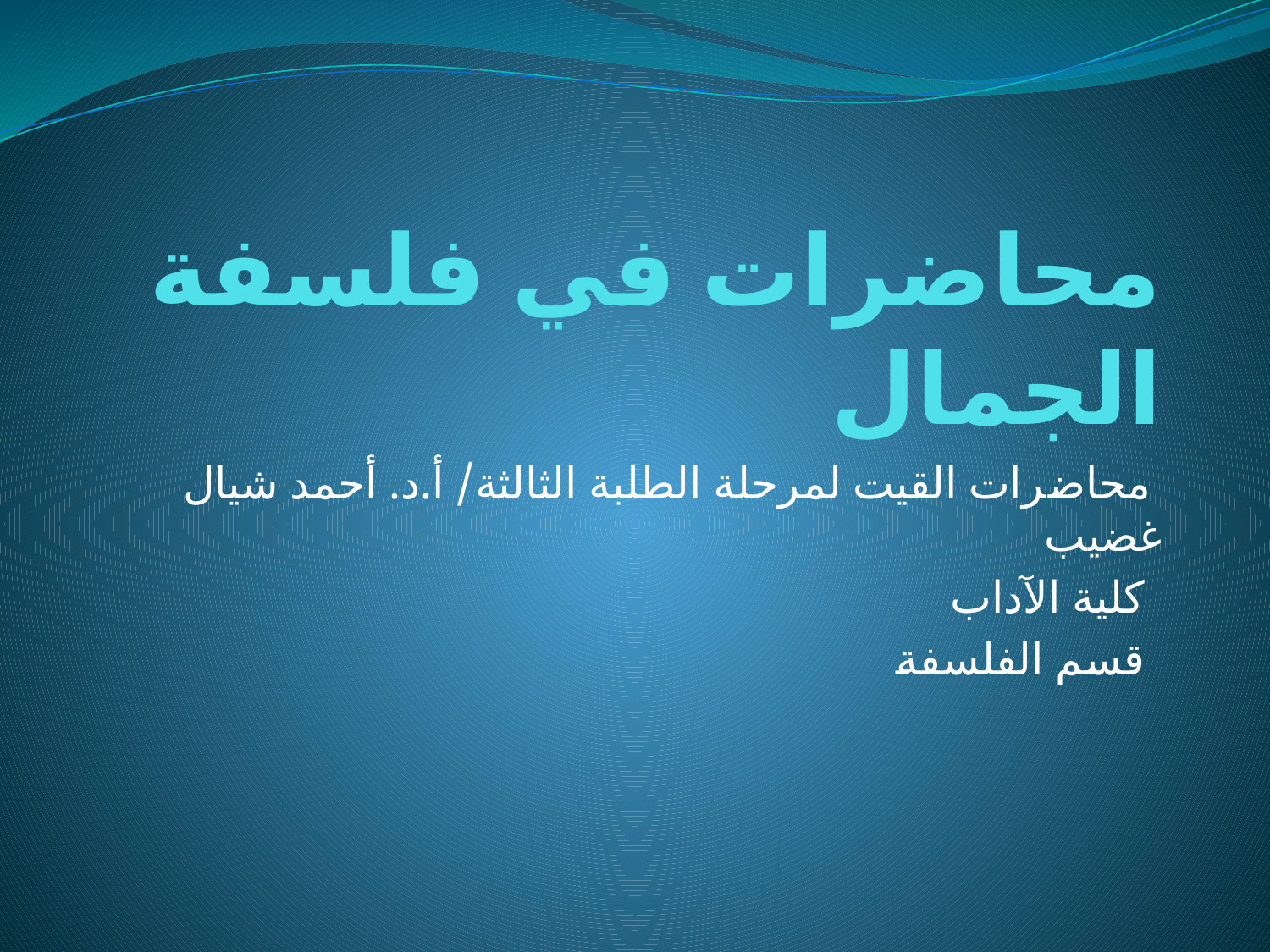

# محاضرات في فلسفة الجمال
 محاضرات القيت لمرحلة الطلبة الثالثة/ أ.د. أحمد شيال غضيب
كلية الآداب
قسم الفلسفة